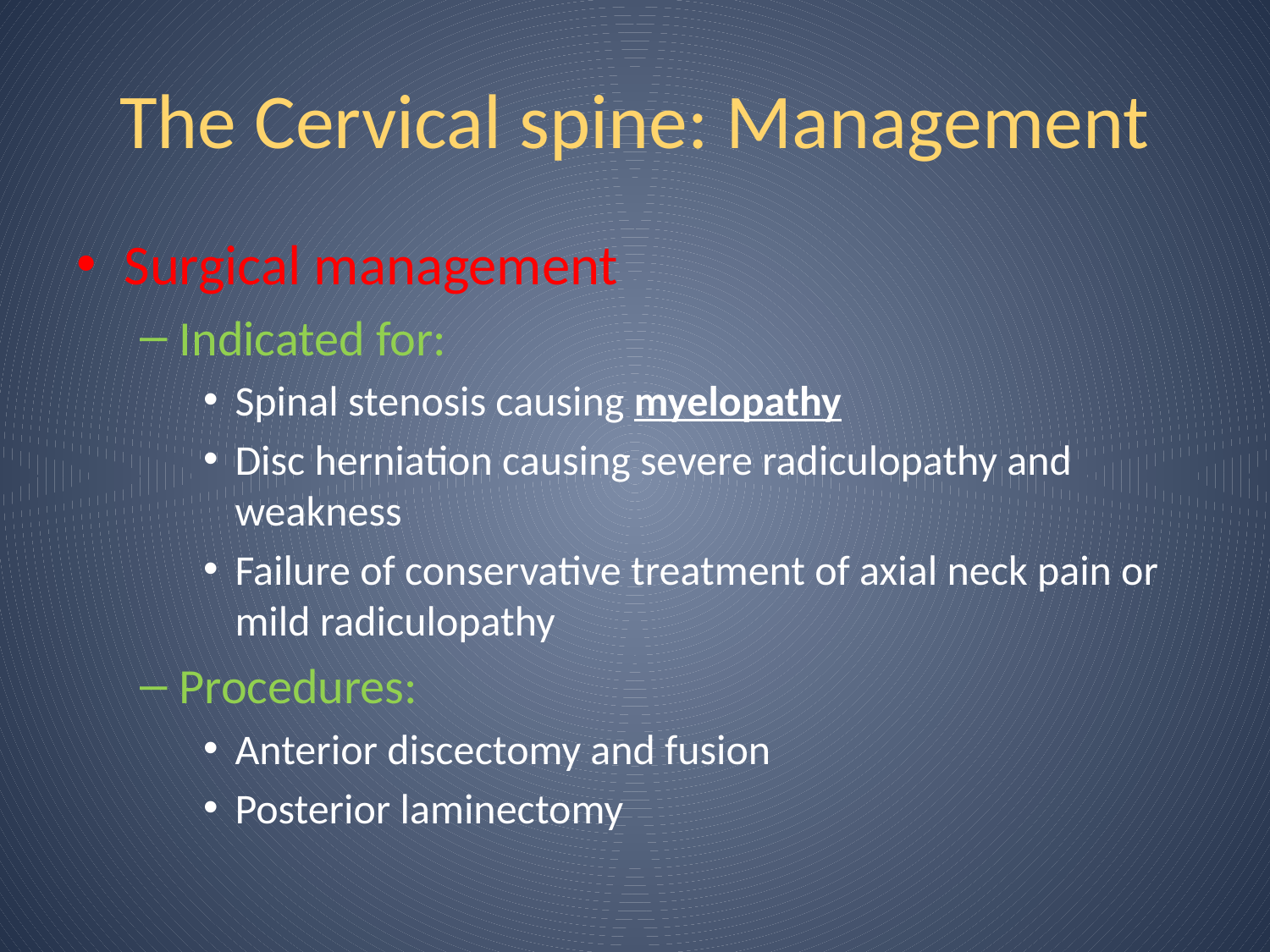

# The Cervical spine: Management
Surgical management
Indicated for:
Spinal stenosis causing myelopathy
Disc herniation causing severe radiculopathy and weakness
Failure of conservative treatment of axial neck pain or mild radiculopathy
Procedures:
Anterior discectomy and fusion
Posterior laminectomy